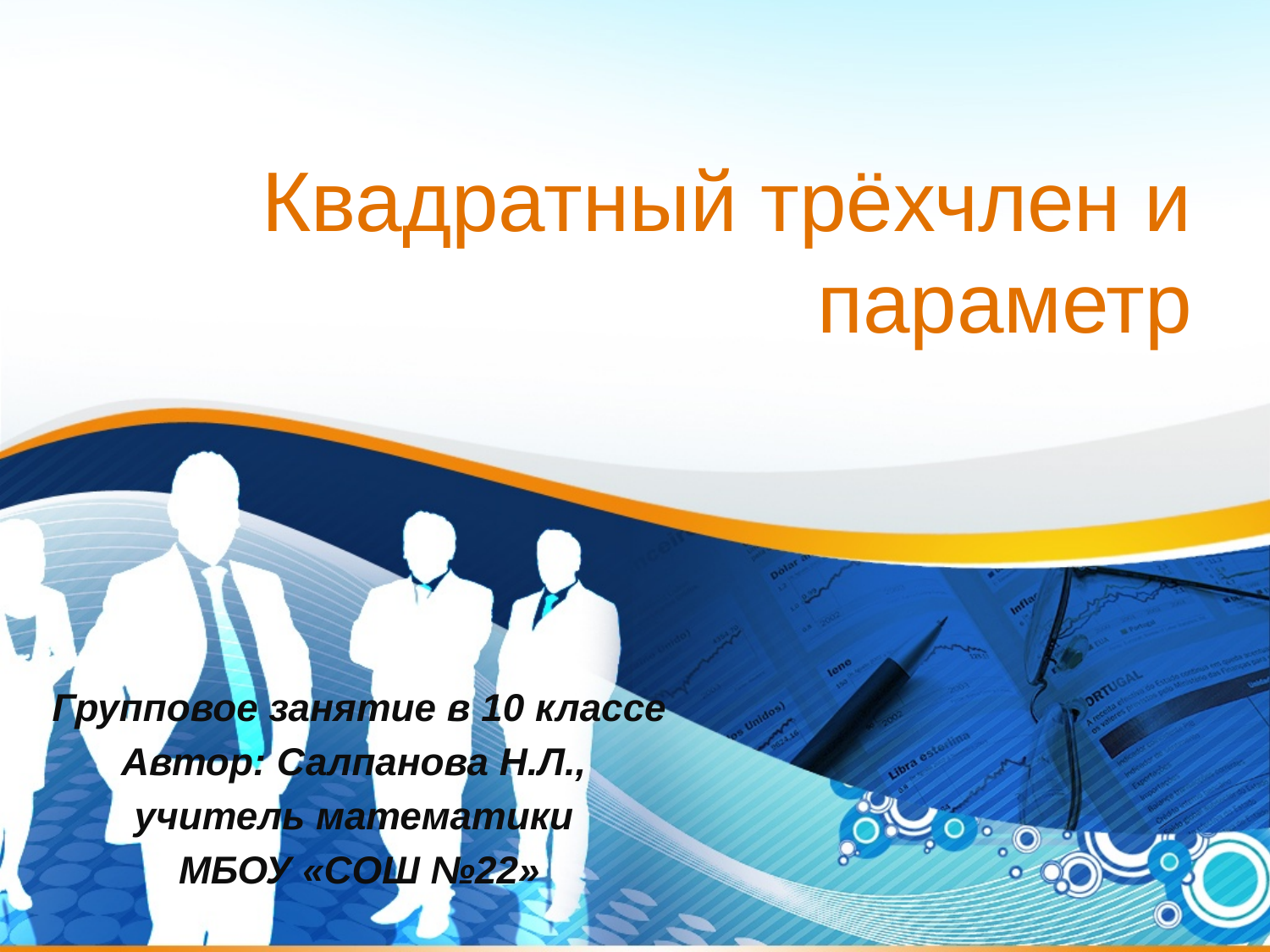

# Квадратный трёхчлен и параметр
Групповое занятие в 10 классе
Автор: Салпанова Н.Л.,
учитель математики
МБОУ «СОШ №22»